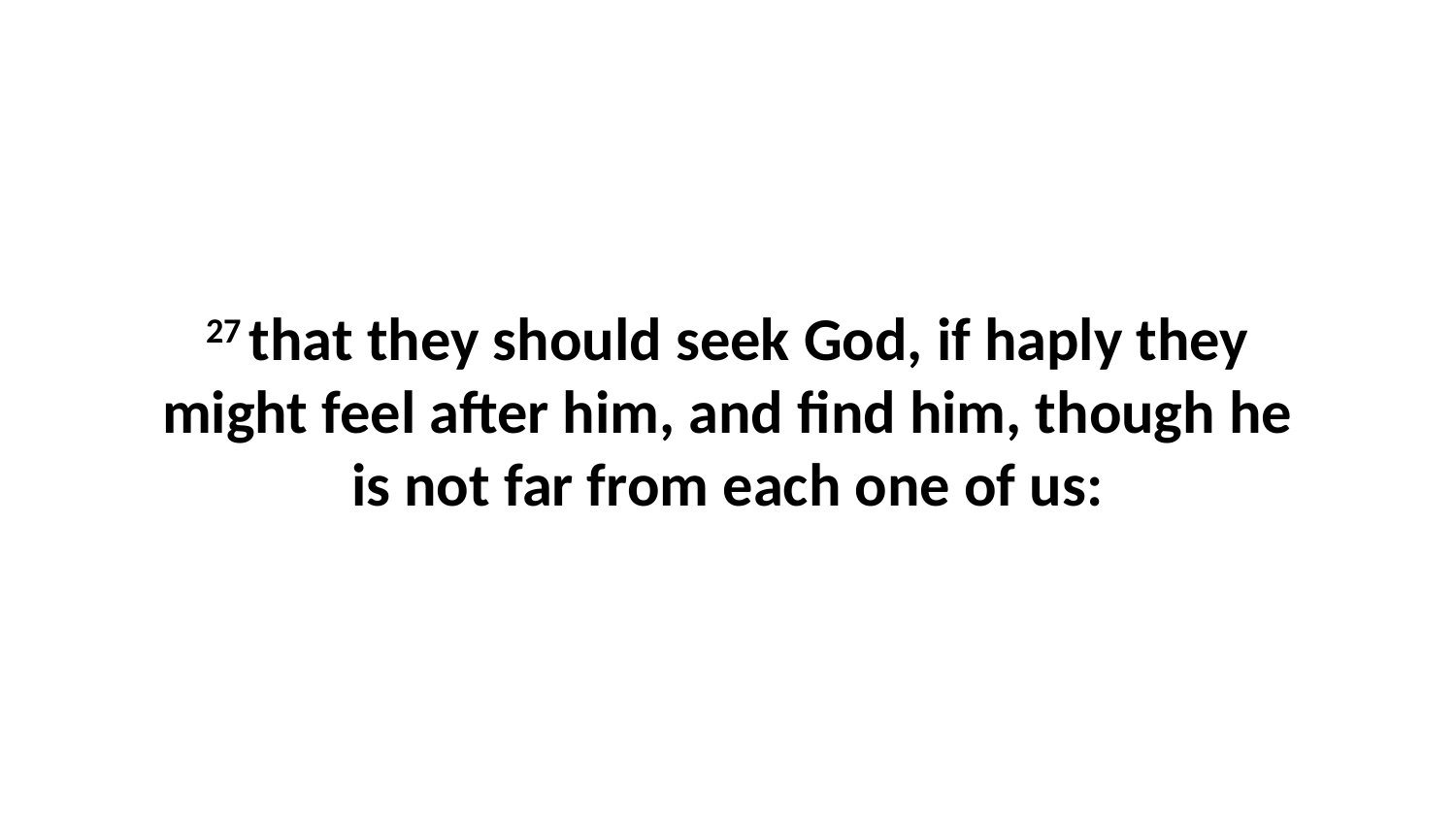

27 that they should seek God, if haply they might feel after him, and find him, though he is not far from each one of us: